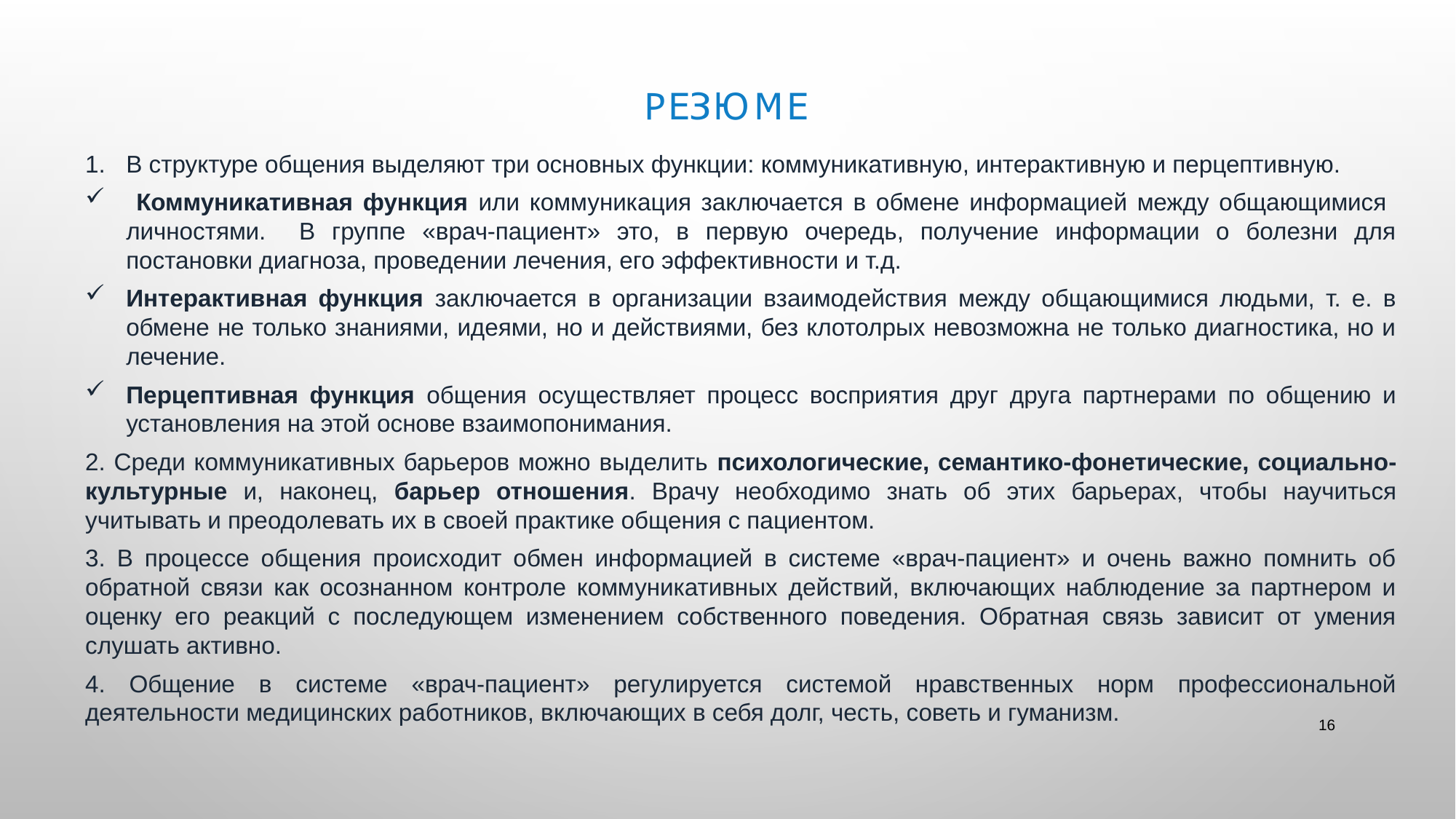

РЕЗЮМЕ
В структуре общения выделяют три основных функции: коммуникативную, интерактивную и перцептивную.
 Коммуникативная функция или коммуникация заключается в обмене информацией между общающимися  личностями.  В группе «врач-пациент» это, в первую очередь, получение информации о болезни для постановки диагноза, проведении лечения, его эффективности и т.д.
Интерактивная функция заключается в организации взаимодействия между общающимися людьми, т. е. в обмене не только знаниями, идеями, но и действиями, без клотолрых невозможна не только диагностика, но и лечение.
Перцептивная функция общения осуществляет процесс восприятия друг друга партнерами по общению и установления на этой основе взаимопонимания.
2. Среди коммуникативных барьеров можно выделить психологические, семантико-фонетические, социально-культурные и, наконец, барьер отношения. Врачу необходимо знать об этих барьерах, чтобы научиться учитывать и преодолевать их в своей практике общения с пациентом.
3. В процессе общения происходит обмен информацией в системе «врач-пациент» и очень важно помнить об обратной связи как осознанном контроле коммуникативных действий, включающих наблюдение за партнером и оценку его реакций с последующем изменением собственного поведения. Обратная связь зависит от умения слушать активно.
4. Общение в системе «врач-пациент» регулируется системой нравственных норм профессиональной деятельности медицинских работников, включающих в себя долг, честь, советь и гуманизм.

16